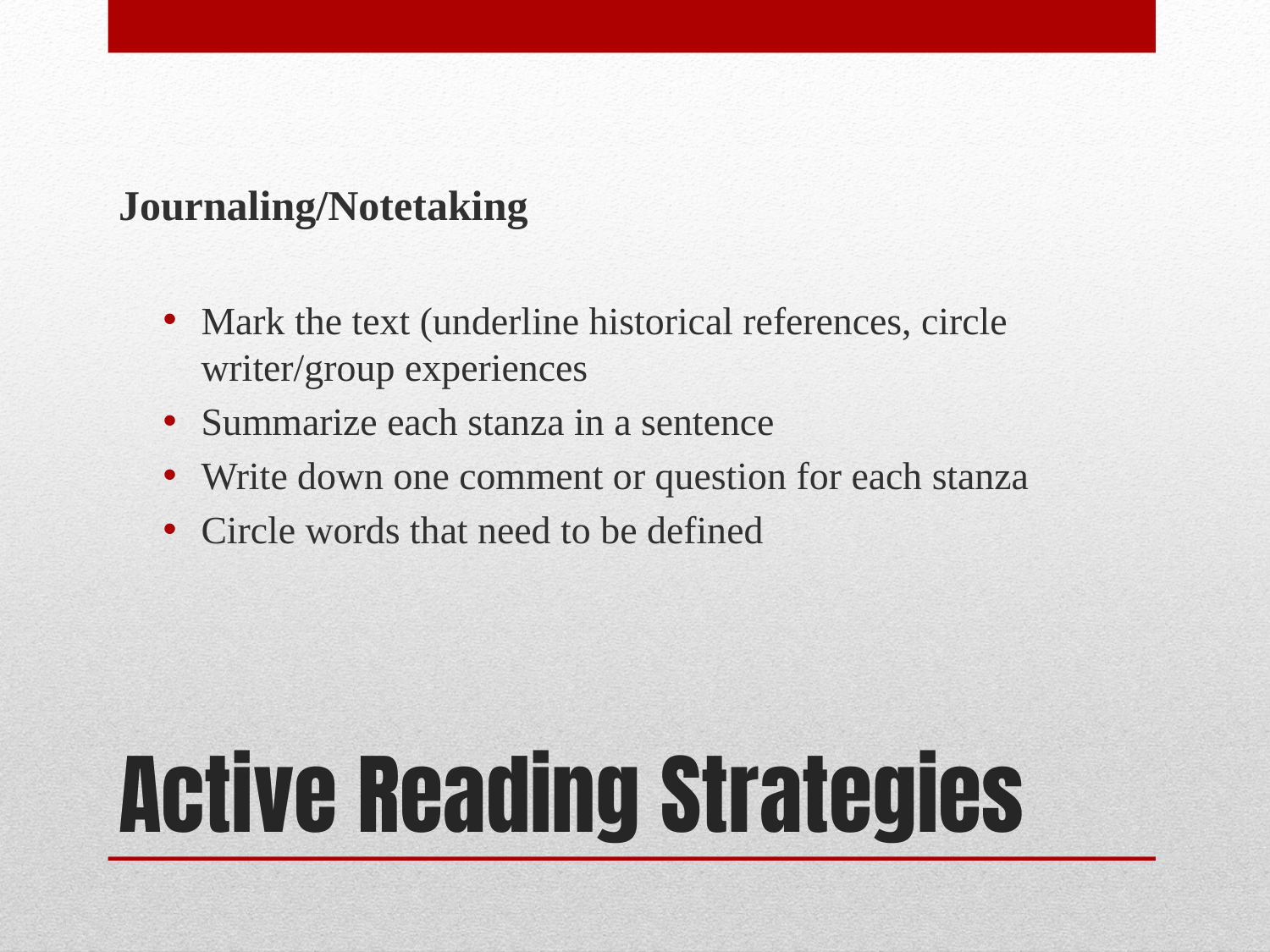

Journaling/Notetaking

Mark the text (underline historical references, circle writer/group experiences
Summarize each stanza in a sentence
Write down one comment or question for each stanza
Circle words that need to be defined
# Active Reading Strategies